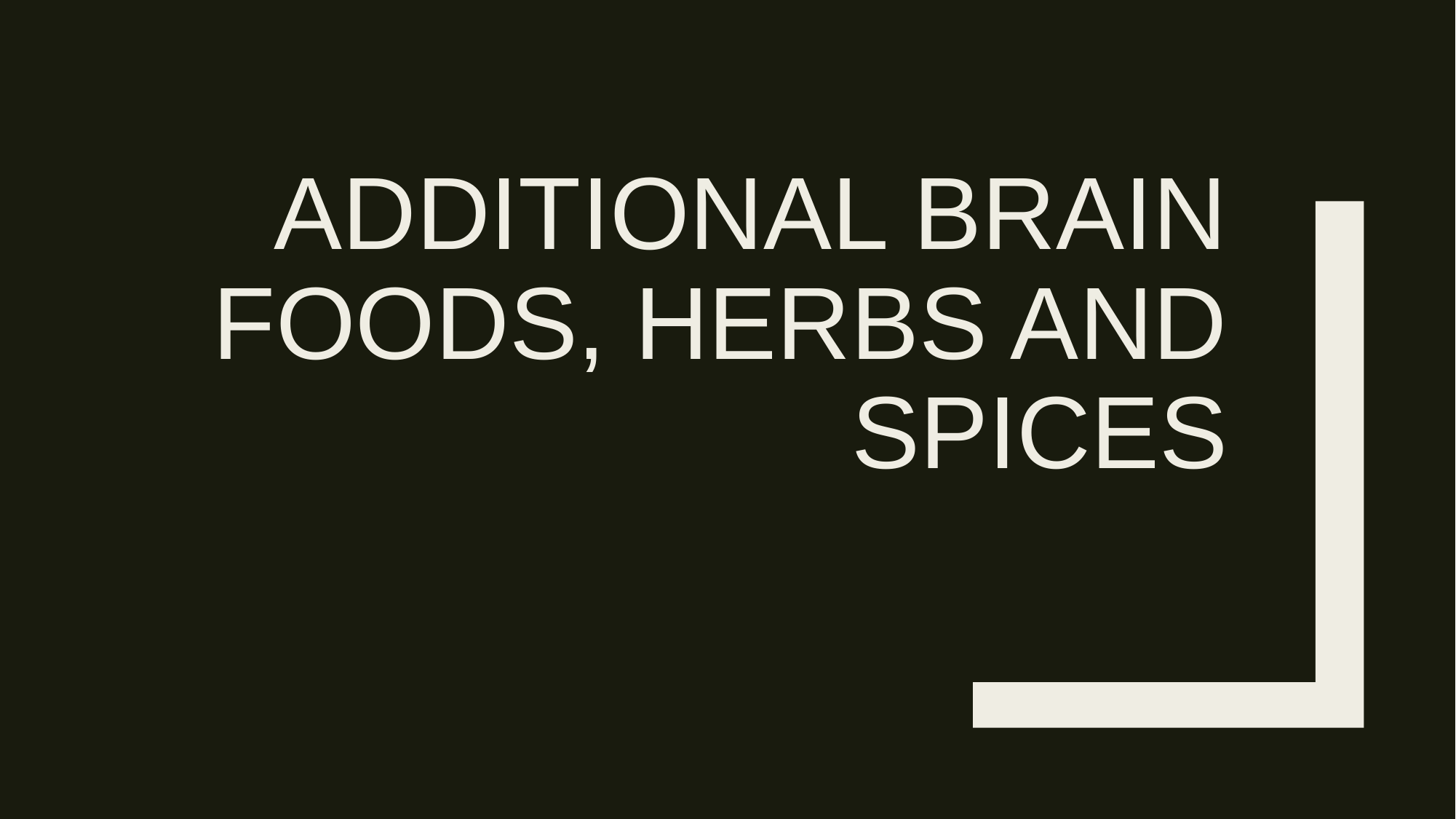

# Additional Brain Foods, Herbs and Spices